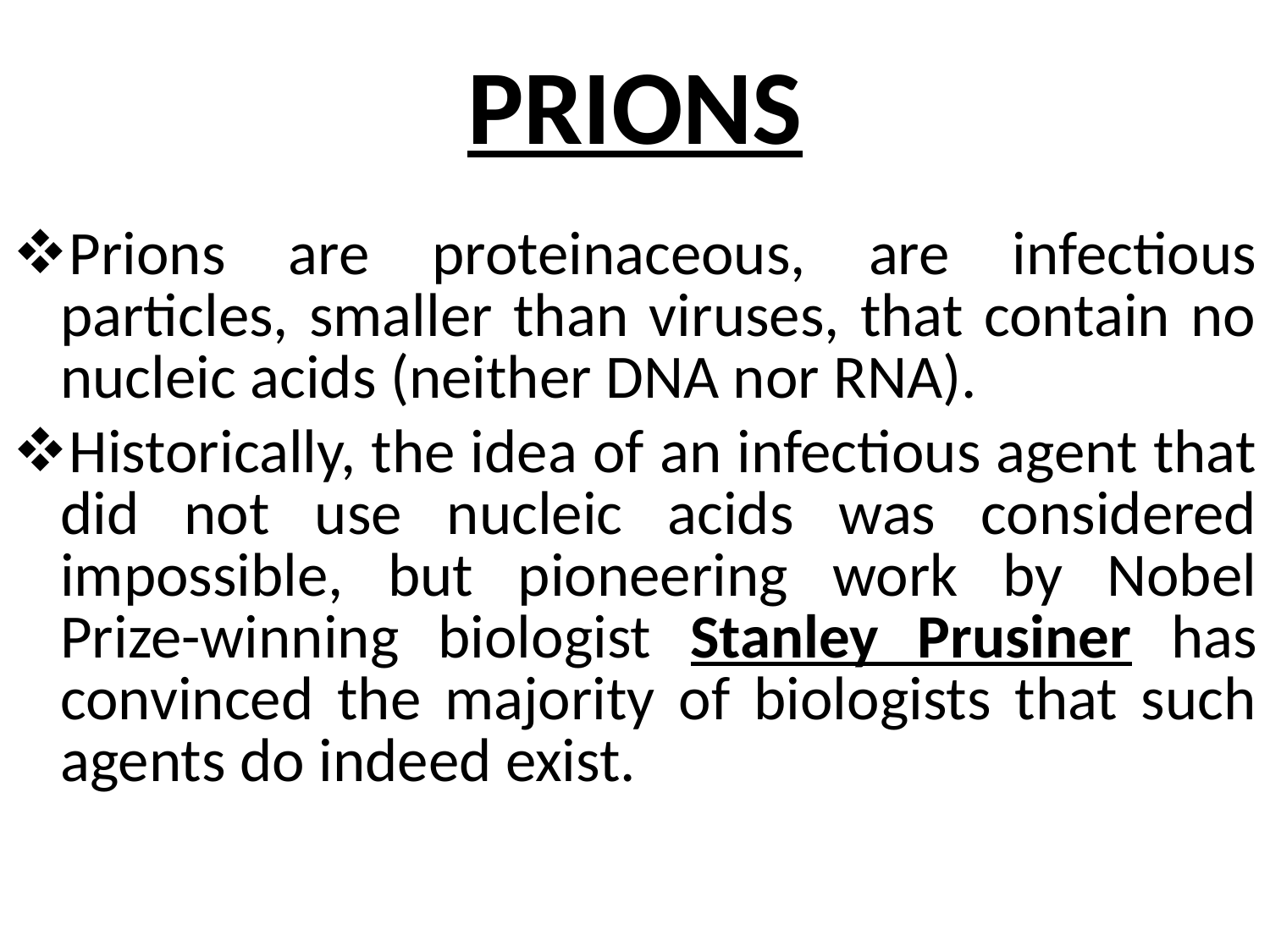

# PRIONS
Prions are proteinaceous, are infectious particles, smaller than viruses, that contain no nucleic acids (neither DNA nor RNA).
Historically, the idea of an infectious agent that did not use nucleic acids was considered impossible, but pioneering work by Nobel Prize-winning biologist Stanley Prusiner has convinced the majority of biologists that such agents do indeed exist.